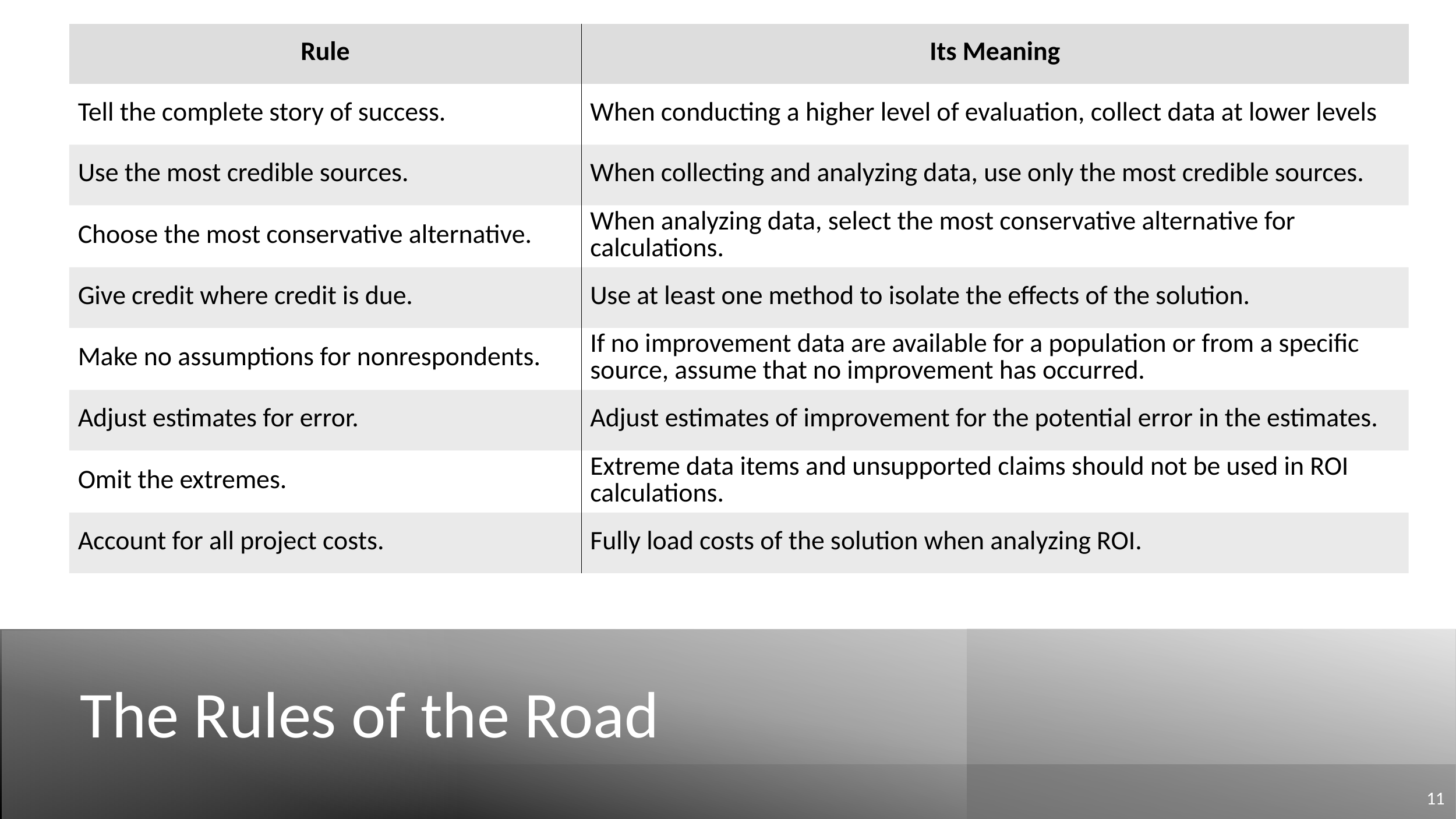

| Rule | Its Meaning |
| --- | --- |
| Tell the complete story of success. | When conducting a higher level of evaluation, collect data at lower levels |
| Use the most credible sources. | When collecting and analyzing data, use only the most credible sources. |
| Choose the most conservative alternative. | When analyzing data, select the most conservative alternative for calculations. |
| Give credit where credit is due. | Use at least one method to isolate the effects of the solution. |
| Make no assumptions for nonrespondents. | If no improvement data are available for a population or from a specific source, assume that no improvement has occurred. |
| Adjust estimates for error. | Adjust estimates of improvement for the potential error in the estimates. |
| Omit the extremes. | Extreme data items and unsupported claims should not be used in ROI calculations. |
| Account for all project costs. | Fully load costs of the solution when analyzing ROI. |

The Rules of the Road
11